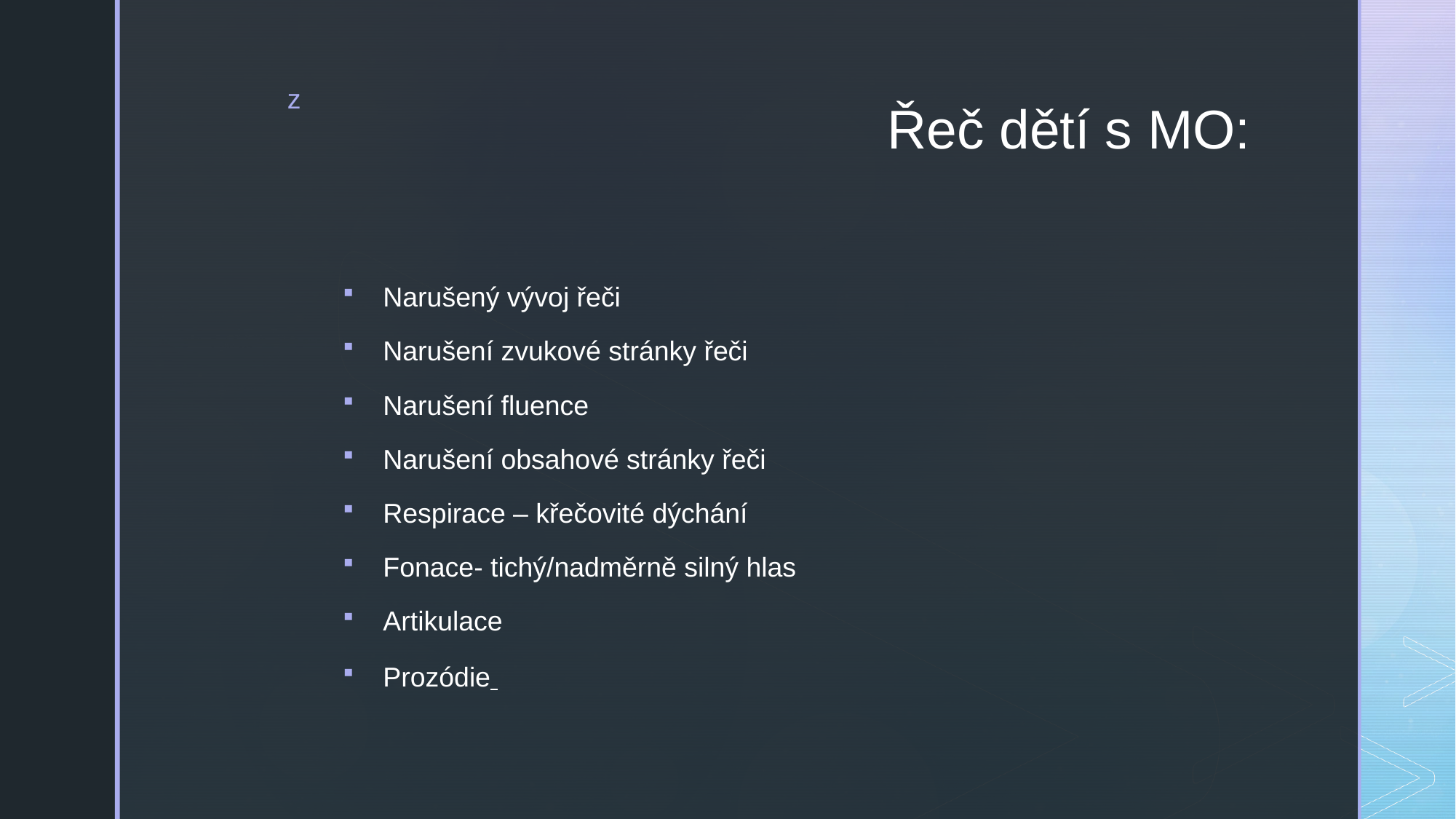

# Řeč dětí s MO:
Narušený vývoj řeči
Narušení zvukové stránky řeči
Narušení fluence
Narušení obsahové stránky řeči
Respirace – křečovité dýchání
Fonace- tichý/nadměrně silný hlas
Artikulace
Prozódie